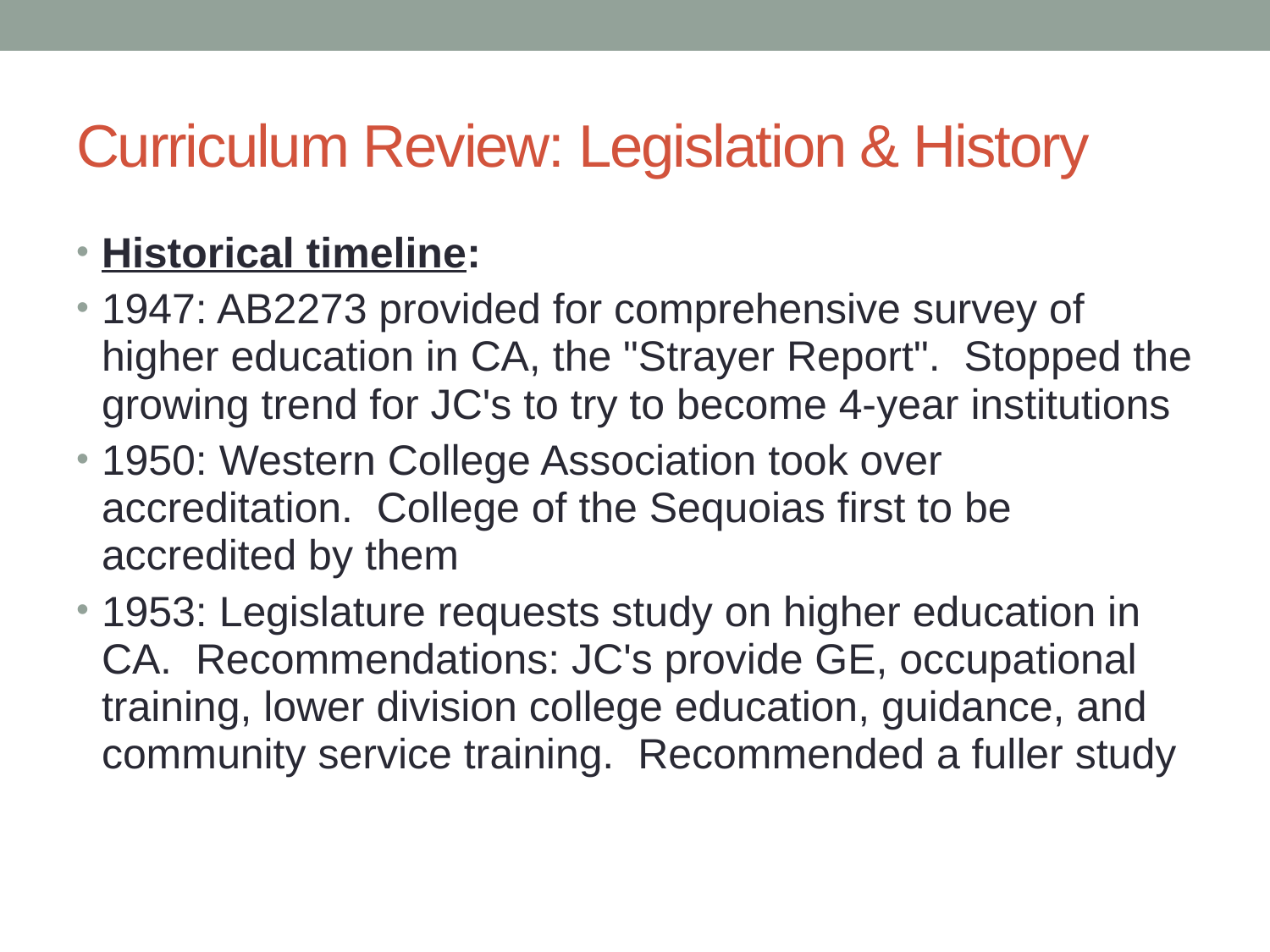

# Curriculum Review: Legislation & History
Historical timeline:
1947: AB2273 provided for comprehensive survey of higher education in CA, the "Strayer Report".  Stopped the growing trend for JC's to try to become 4-year institutions
1950: Western College Association took over accreditation.  College of the Sequoias first to be accredited by them
1953: Legislature requests study on higher education in CA.  Recommendations: JC's provide GE, occupational training, lower division college education, guidance, and community service training.  Recommended a fuller study